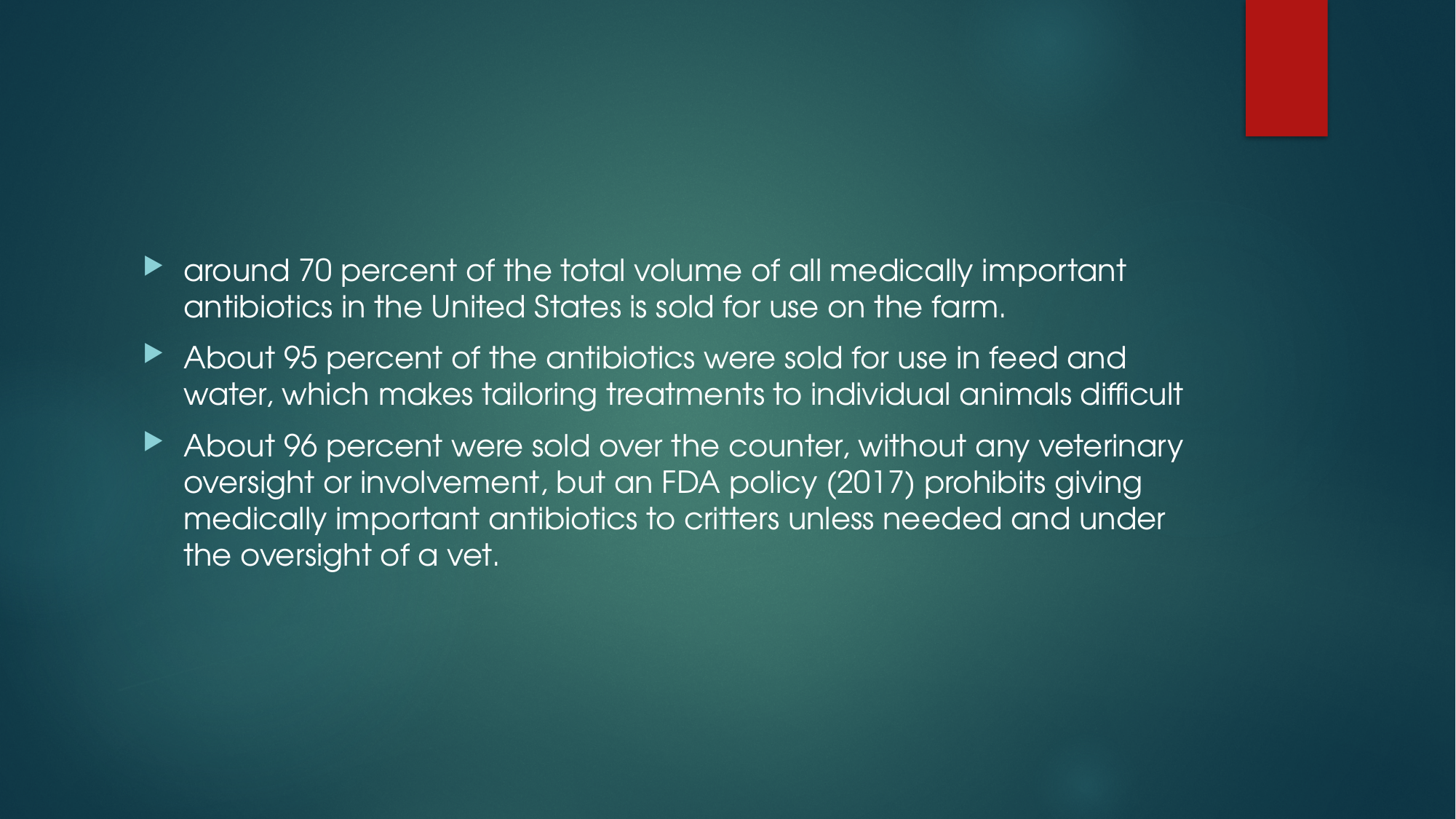

#
around 70 percent of the total volume of all medically important antibiotics in the United States is sold for use on the farm.
About 95 percent of the antibiotics were sold for use in feed and water, which makes tailoring treatments to individual animals difficult
About 96 percent were sold over the counter, without any veterinary oversight or involvement, but an FDA policy (2017) prohibits giving medically important antibiotics to critters unless needed and under the oversight of a vet.